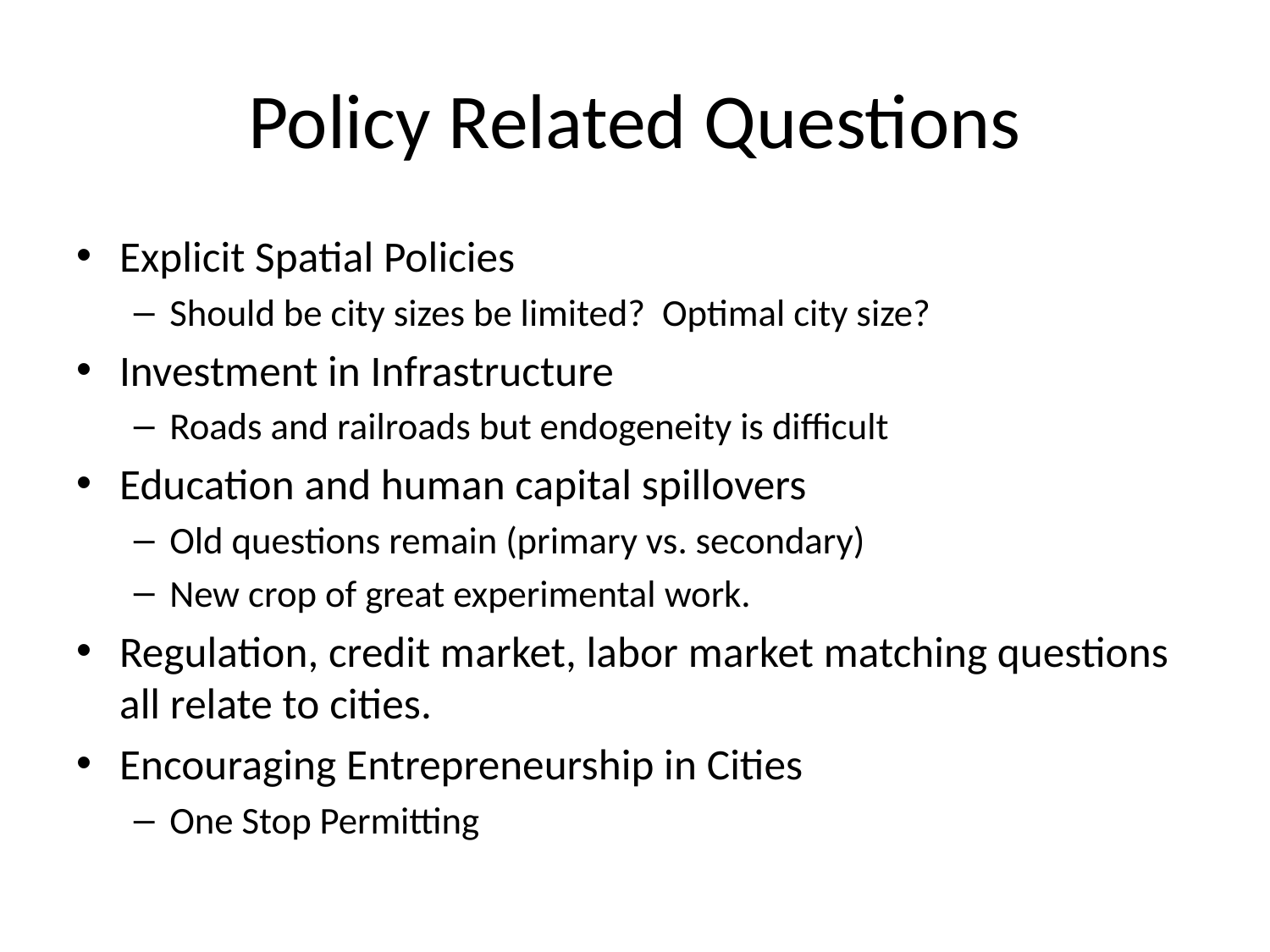

# Policy Related Questions
Explicit Spatial Policies
Should be city sizes be limited?  Optimal city size?
Investment in Infrastructure
Roads and railroads but endogeneity is difficult
Education and human capital spillovers
Old questions remain (primary vs. secondary)
New crop of great experimental work.
Regulation, credit market, labor market matching questions all relate to cities.
Encouraging Entrepreneurship in Cities
One Stop Permitting